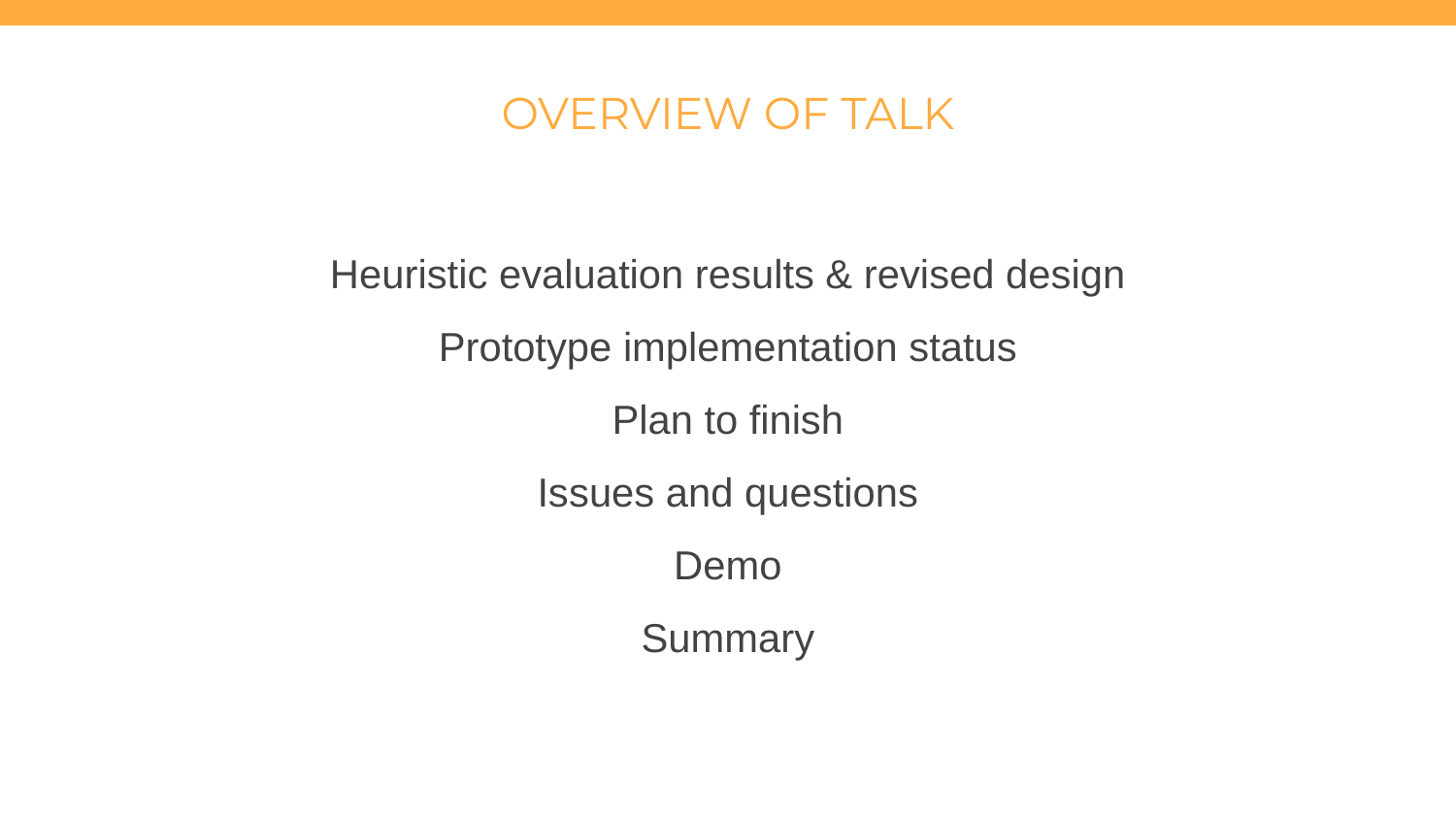

# OVERVIEW OF TALK
Heuristic evaluation results & revised design
Prototype implementation status
Plan to finish
Issues and questions
Demo
Summary